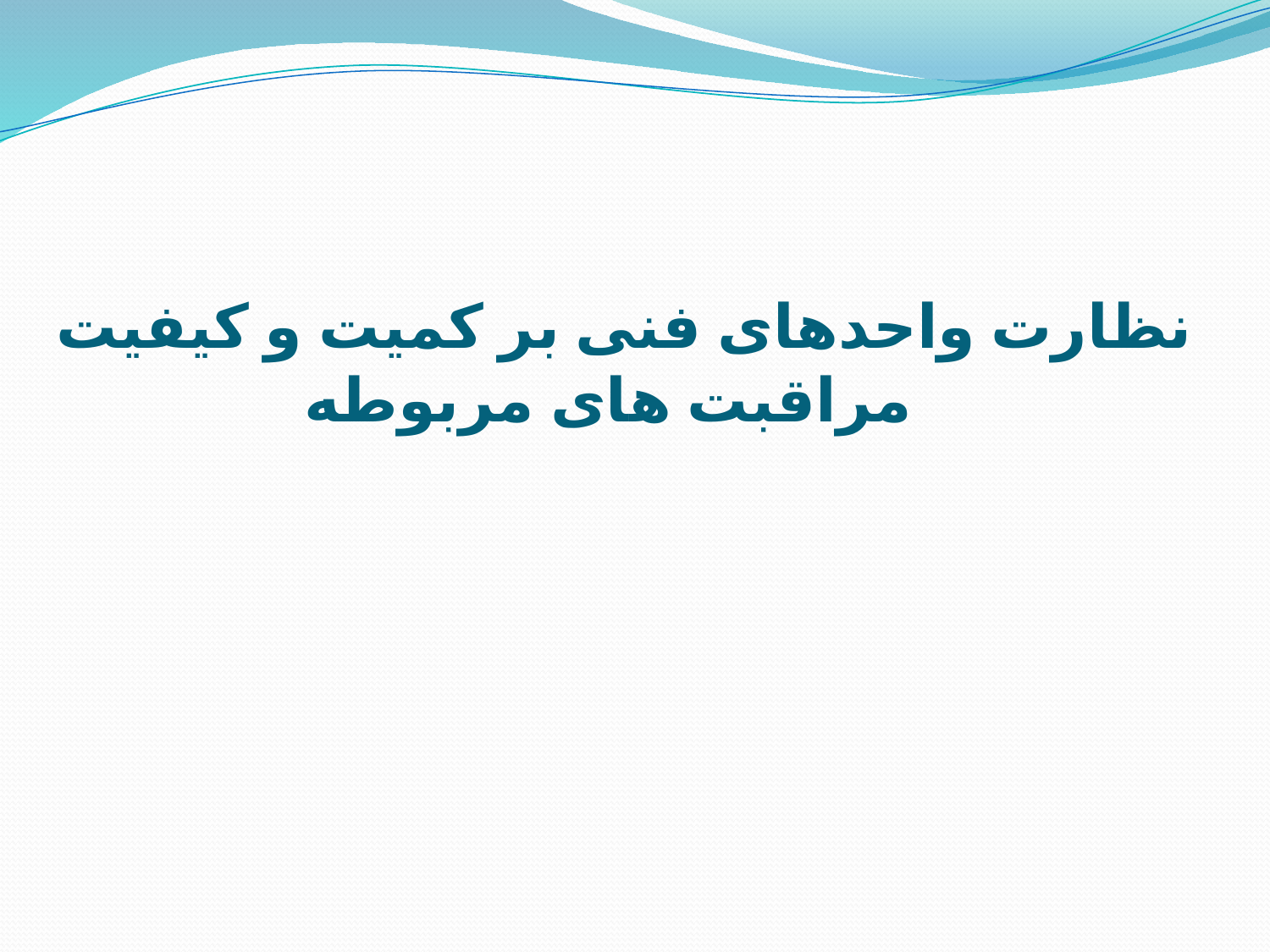

# نظارت واحدهای فنی بر کمیت و کیفیت مراقبت های مربوطه